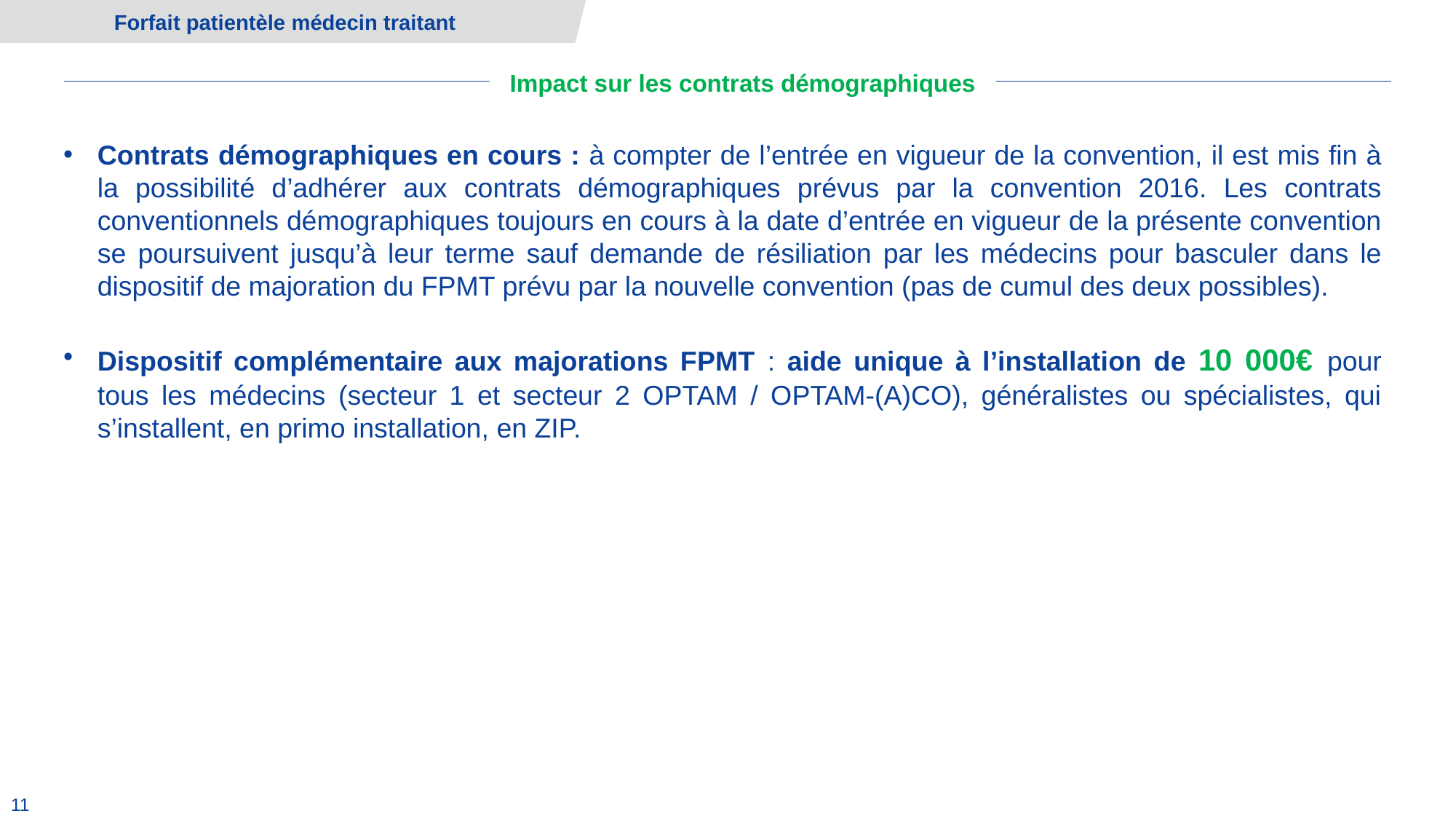

Forfait patientèle médecin traitant
Impact sur les contrats démographiques
Contrats démographiques en cours : à compter de l’entrée en vigueur de la convention, il est mis fin à la possibilité d’adhérer aux contrats démographiques prévus par la convention 2016. Les contrats conventionnels démographiques toujours en cours à la date d’entrée en vigueur de la présente convention se poursuivent jusqu’à leur terme sauf demande de résiliation par les médecins pour basculer dans le dispositif de majoration du FPMT prévu par la nouvelle convention (pas de cumul des deux possibles).

Dispositif complémentaire aux majorations FPMT : aide unique à l’installation de 10 000€ pour tous les médecins (secteur 1 et secteur 2 OPTAM / OPTAM-(A)CO), généralistes ou spécialistes, qui s’installent, en primo installation, en ZIP.

11